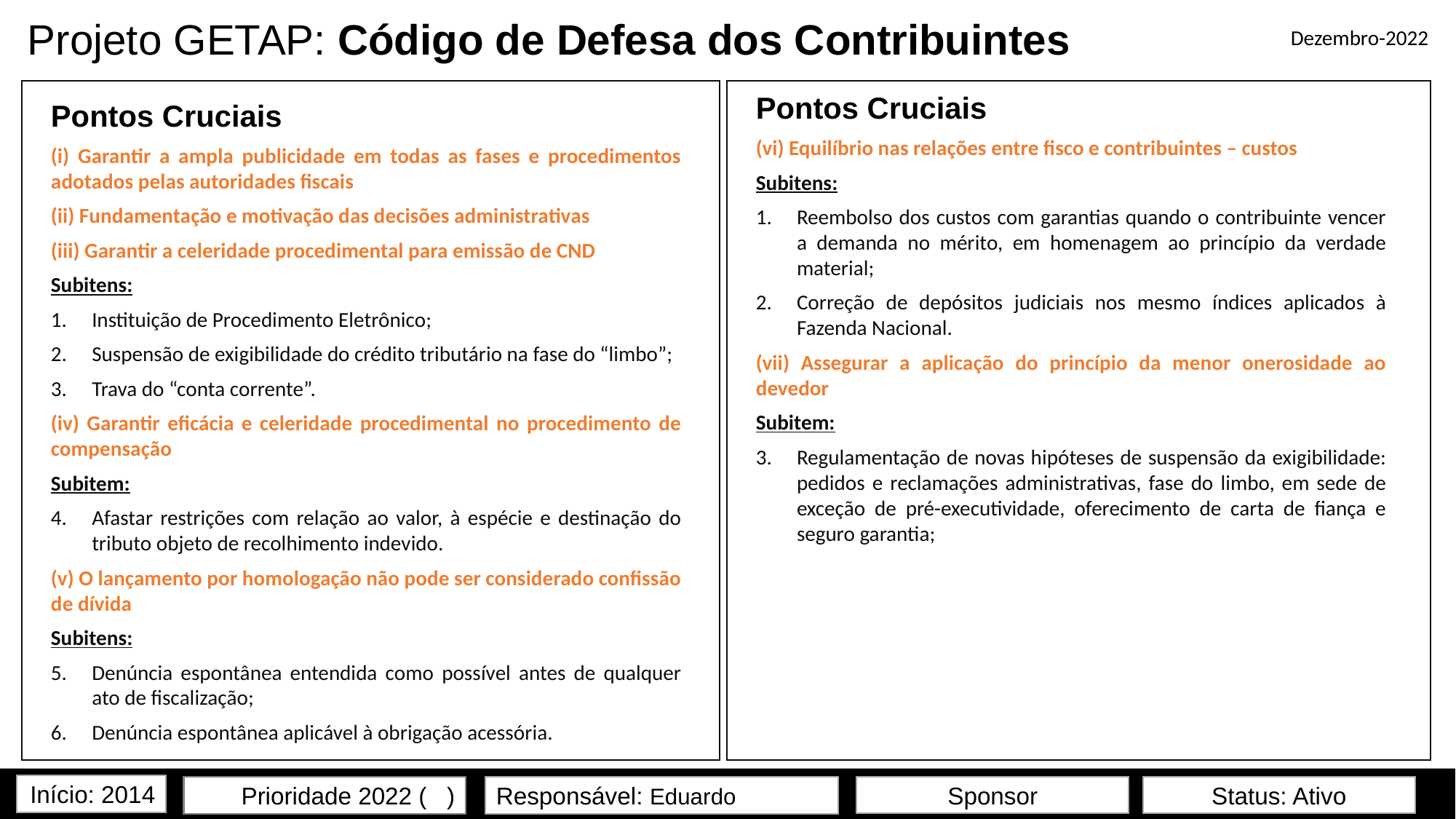

# Projeto GETAP: Código de Defesa dos Contribuintes
Dezembro-2022

Pontos Cruciais
(vi) Equilíbrio nas relações entre fisco e contribuintes – custos
Subitens:
Reembolso dos custos com garantias quando o contribuinte vencer a demanda no mérito, em homenagem ao princípio da verdade material;
Correção de depósitos judiciais nos mesmo índices aplicados à Fazenda Nacional.
(vii) Assegurar a aplicação do princípio da menor onerosidade ao devedor
Subitem:
Regulamentação de novas hipóteses de suspensão da exigibilidade: pedidos e reclamações administrativas, fase do limbo, em sede de exceção de pré-executividade, oferecimento de carta de fiança e seguro garantia;

Pontos Cruciais
(i) Garantir a ampla publicidade em todas as fases e procedimentos adotados pelas autoridades fiscais
(ii) Fundamentação e motivação das decisões administrativas
(iii) Garantir a celeridade procedimental para emissão de CND
Subitens:
Instituição de Procedimento Eletrônico;
Suspensão de exigibilidade do crédito tributário na fase do “limbo”;
Trava do “conta corrente”.
(iv) Garantir eficácia e celeridade procedimental no procedimento de compensação
Subitem:
Afastar restrições com relação ao valor, à espécie e destinação do tributo objeto de recolhimento indevido.
(v) O lançamento por homologação não pode ser considerado confissão de dívida
Subitens:
Denúncia espontânea entendida como possível antes de qualquer ato de fiscalização;
Denúncia espontânea aplicável à obrigação acessória.

Início: 2014
Prioridade 2022 (   )
Sponsor
Status: Ativo
Responsável: Eduardo